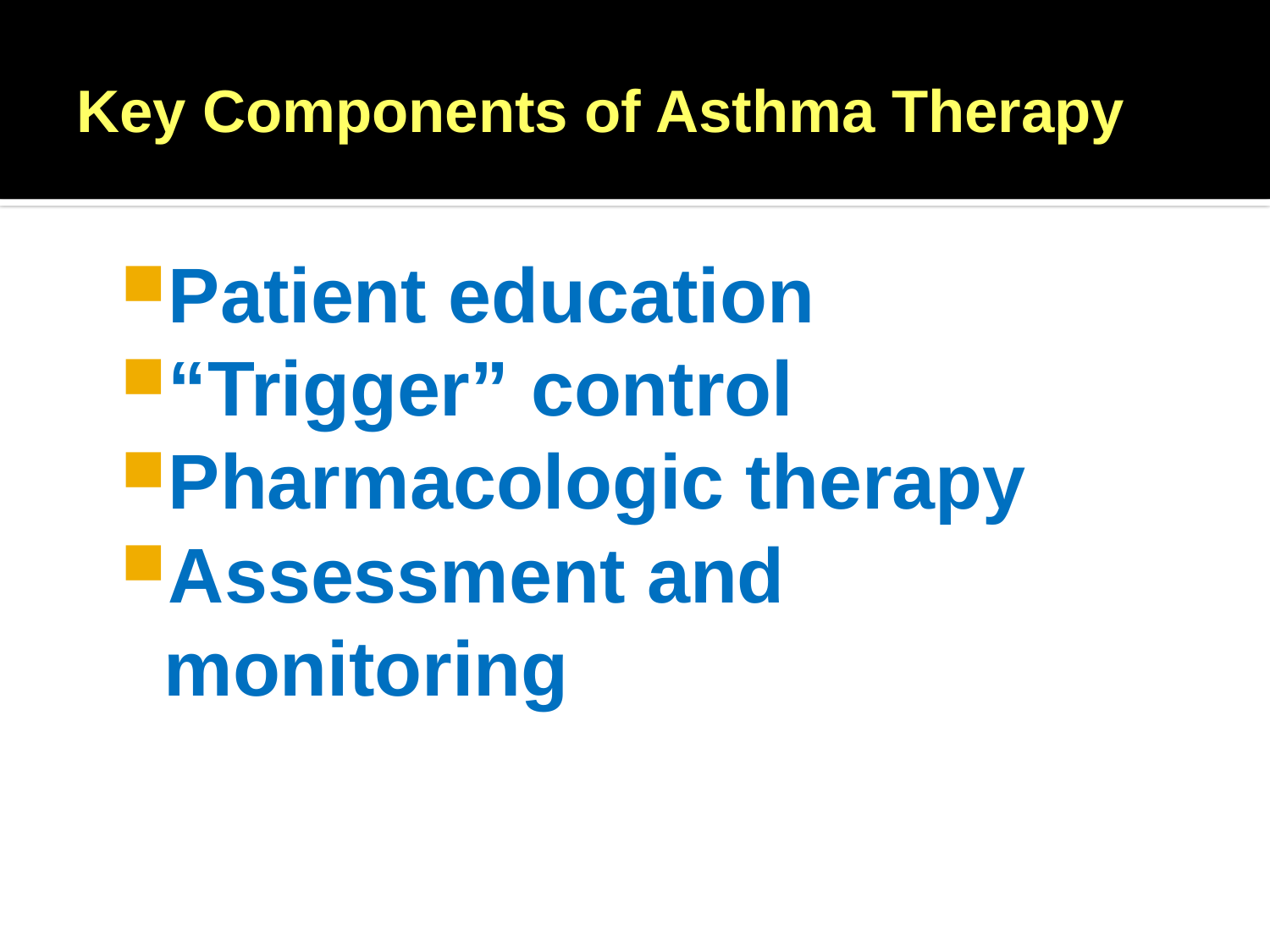

# Key Components of Asthma Therapy
Patient education
“Trigger” control
Pharmacologic therapy
Assessment and monitoring